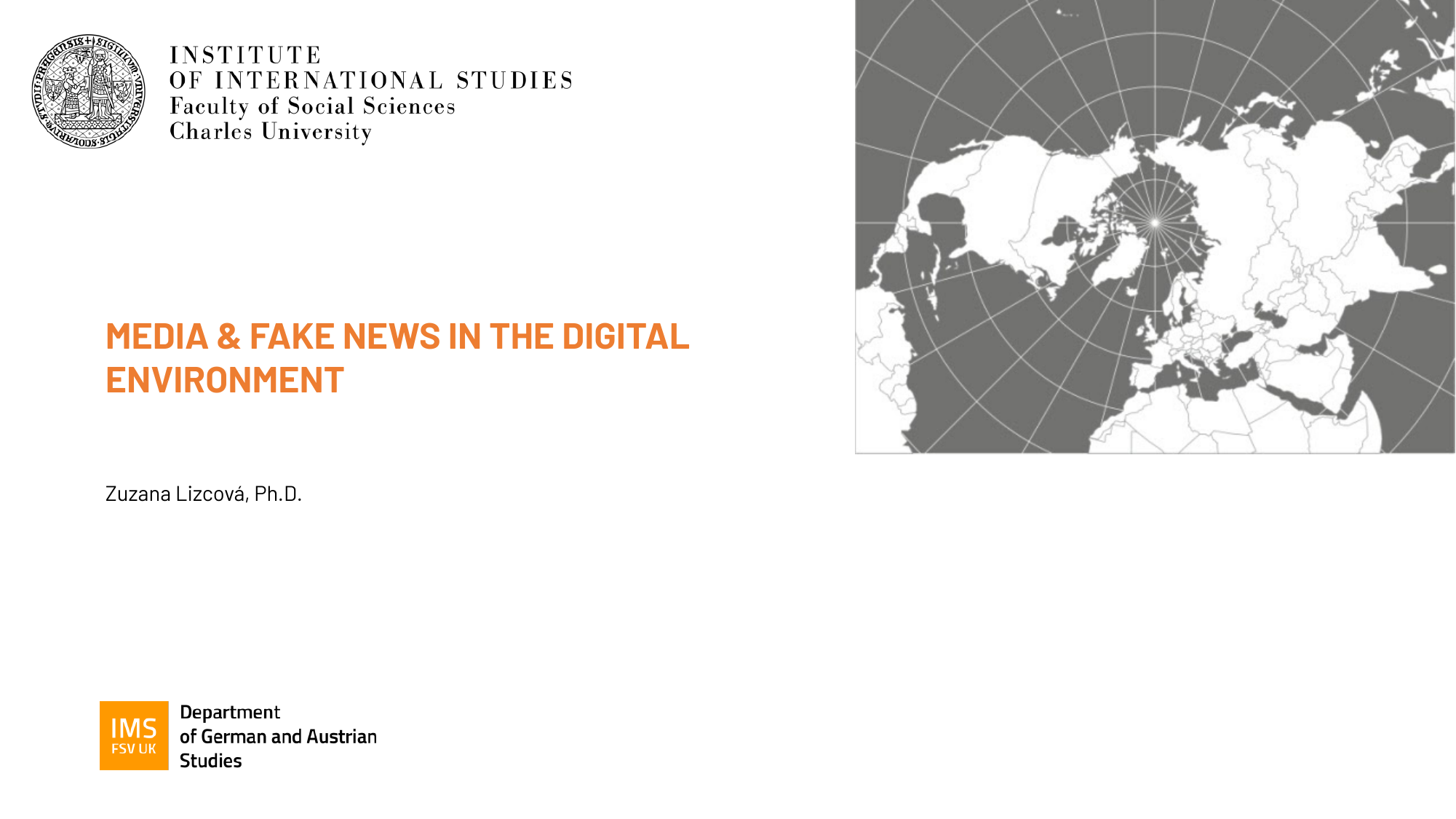

MEDIA & FAKE NEWS IN THE DIGITAL ENVIRONMENT

Zuzana Lizcová, Ph.D.
#